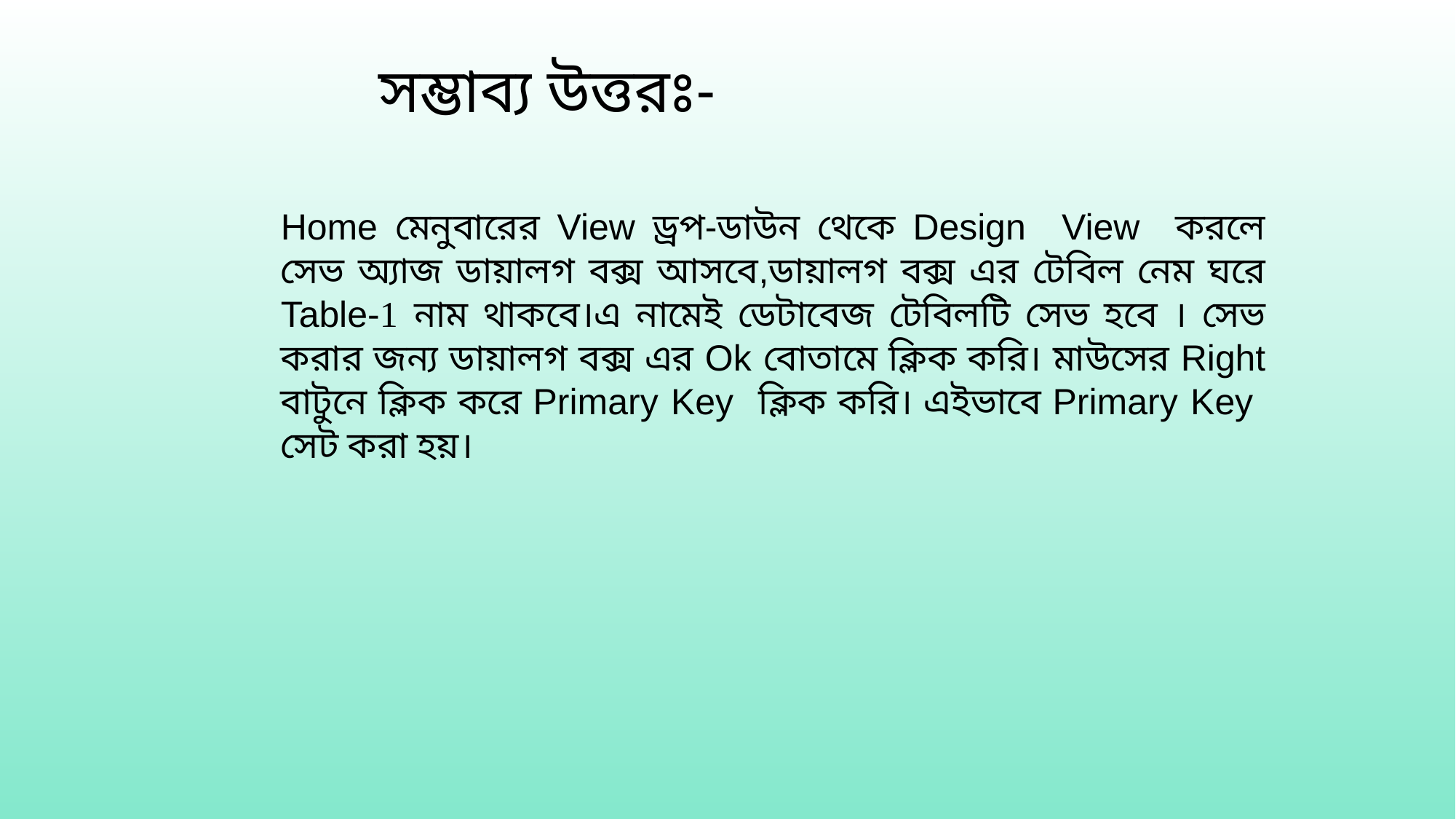

সম্ভাব্য উত্তরঃ-

Home মেনুবারের View ড্রপ-ডাউন থেকে Design  View  করলে সেভ অ্যাজ ডায়ালগ বক্স আসবে,ডায়ালগ বক্স এর টেবিল নেম ঘরে Table-1 নাম থাকবে।এ নামেই ডেটাবেজ টেবিলটি সেভ হবে । সেভ করার জন্য ডায়ালগ বক্স এর Ok বোতামে ক্লিক করি। মাউসের Right বাটুনে ক্লিক করে Primary Key  ক্লিক করি। এইভাবে Primary Key  সেট করা হয়।